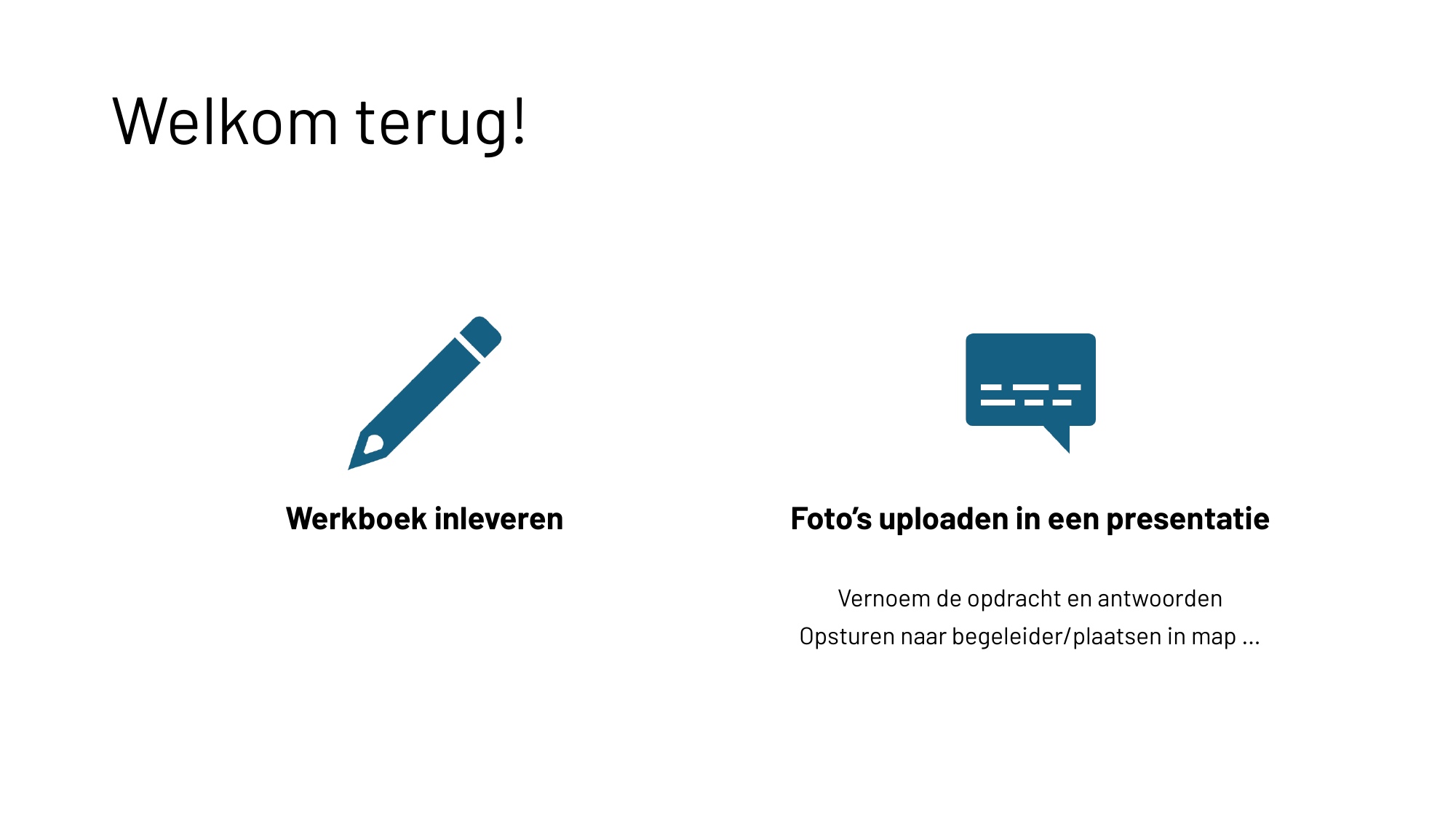

# Welkom terug!
Werkboek inleveren
Foto’s uploaden in een presentatie
Vernoem de opdracht en antwoorden
Opsturen naar begeleider/plaatsen in map …